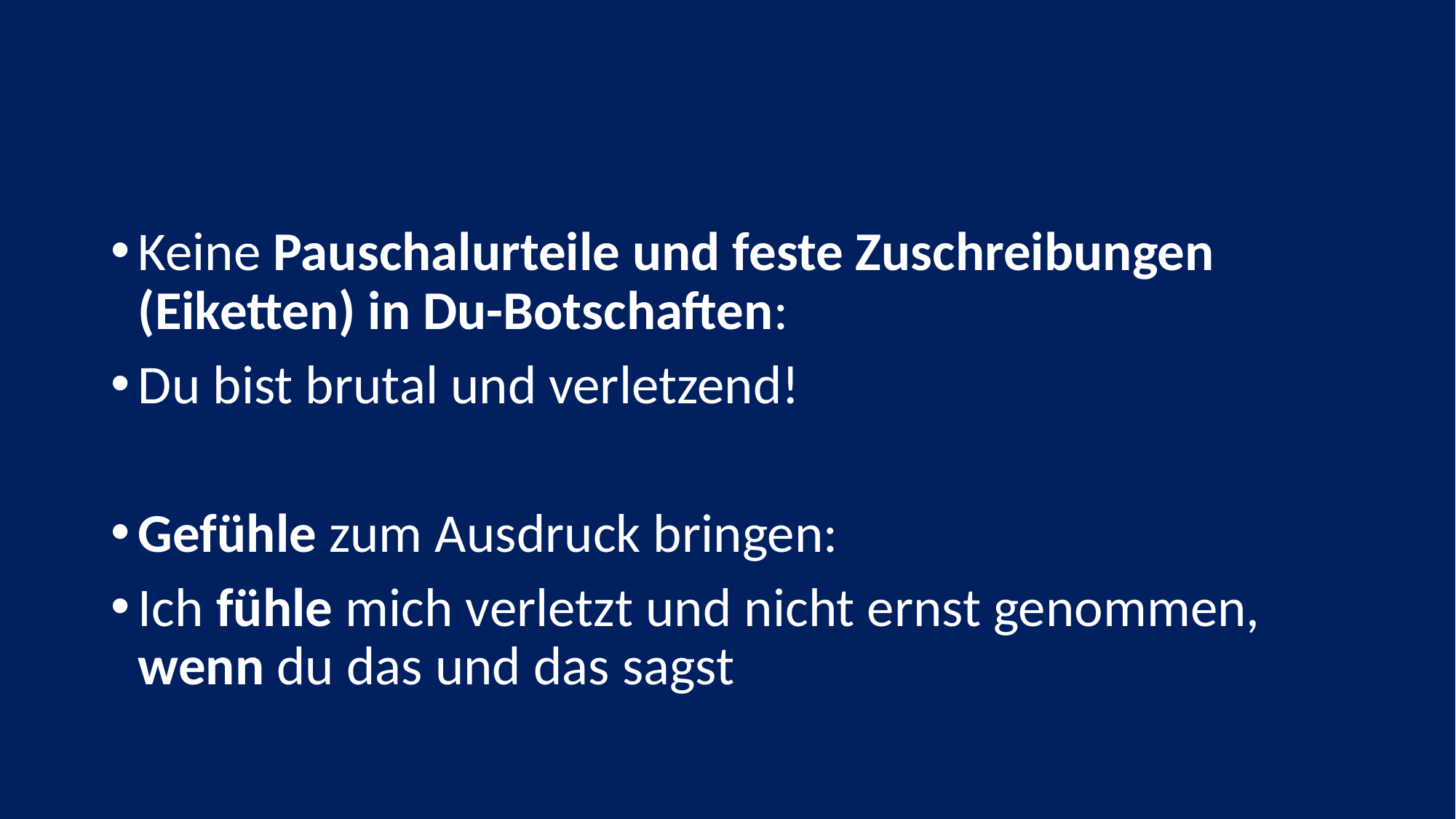

#
Keine Pauschalurteile und feste Zuschreibungen (Eiketten) in Du-Botschaften:
Du bist brutal und verletzend!

Gefühle zum Ausdruck bringen:
Ich fühle mich verletzt und nicht ernst genommen, wenn du das und das sagst